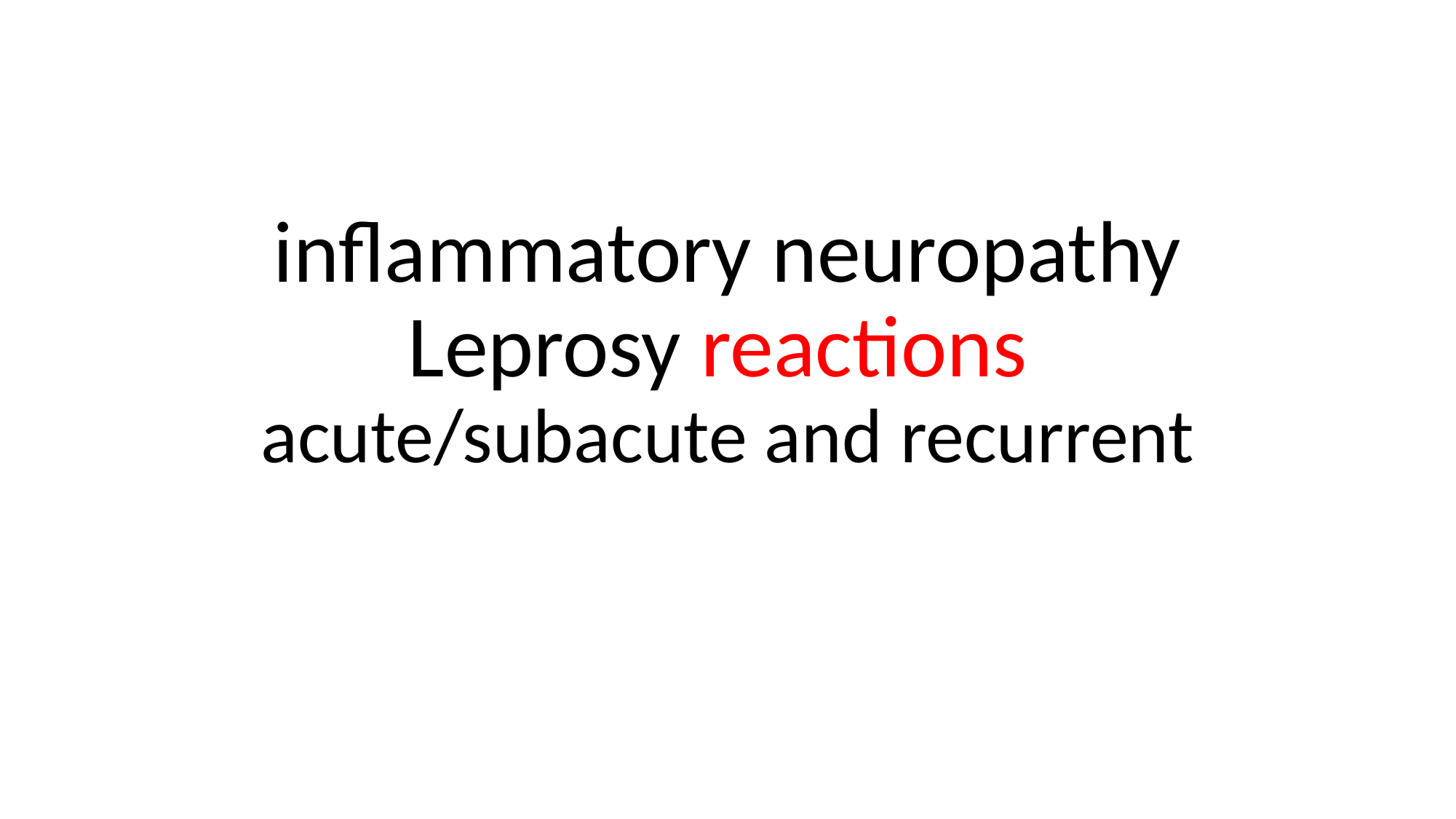

# inflammatory neuropathy Leprosy reactions acute/subacute and recurrent